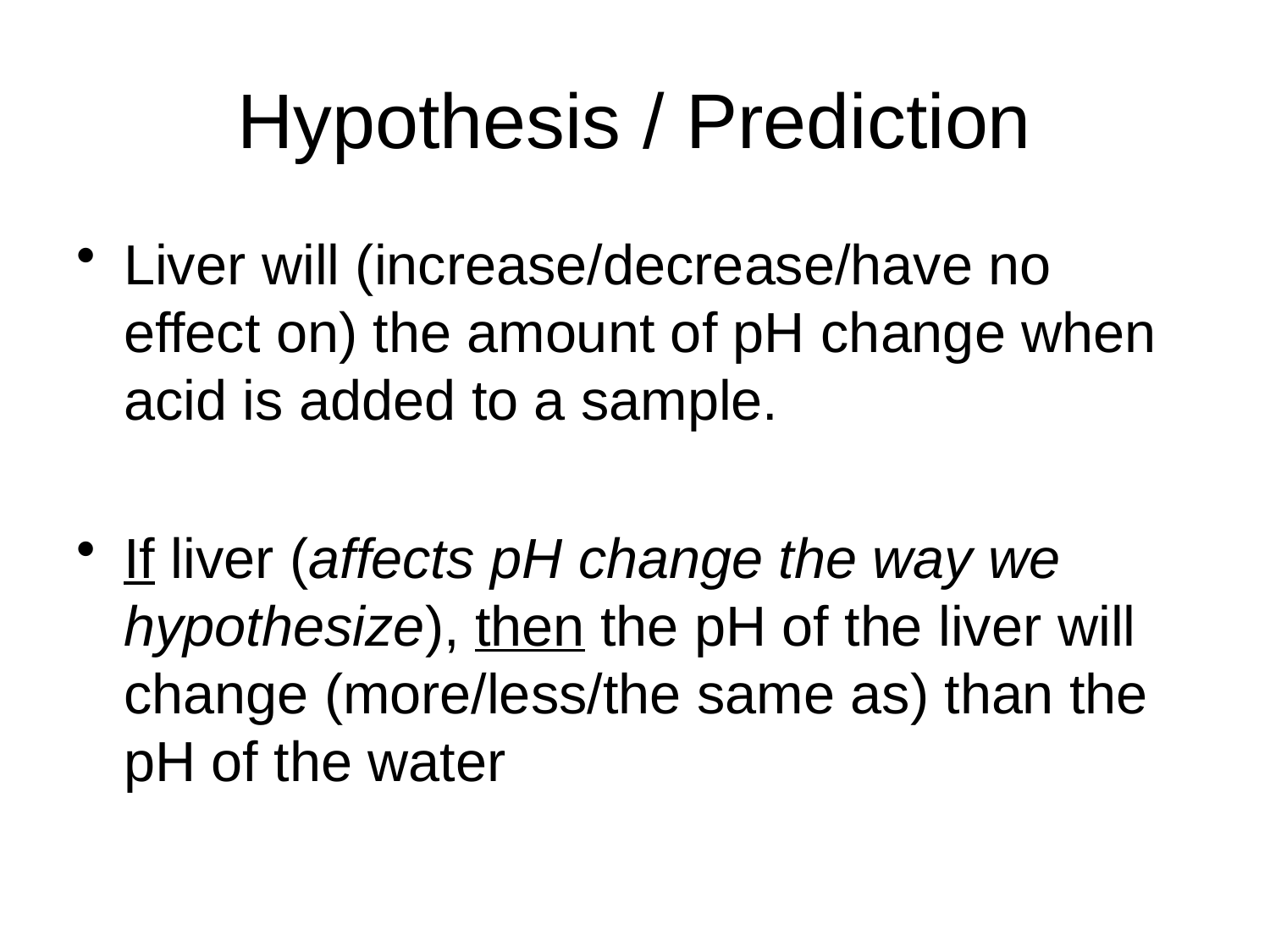

# Hypothesis / Prediction
Liver will (increase/decrease/have no effect on) the amount of pH change when acid is added to a sample.

If liver (affects pH change the way we hypothesize), then the pH of the liver will change (more/less/the same as) than the pH of the water